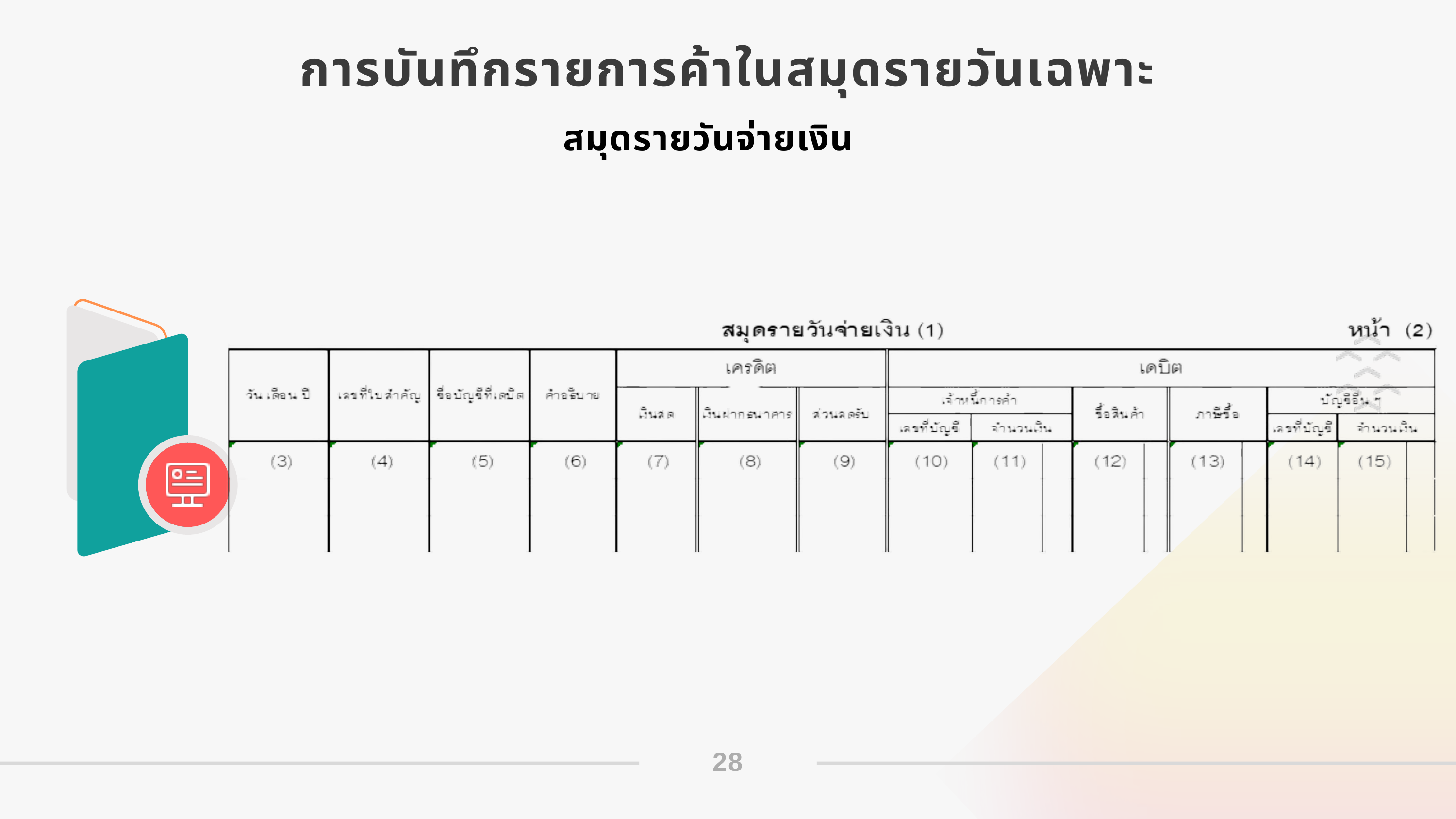

การบันทึกรายการค้าในสมุดรายวันเฉพาะ

สมุดรายวันจ่ายเงิน

28